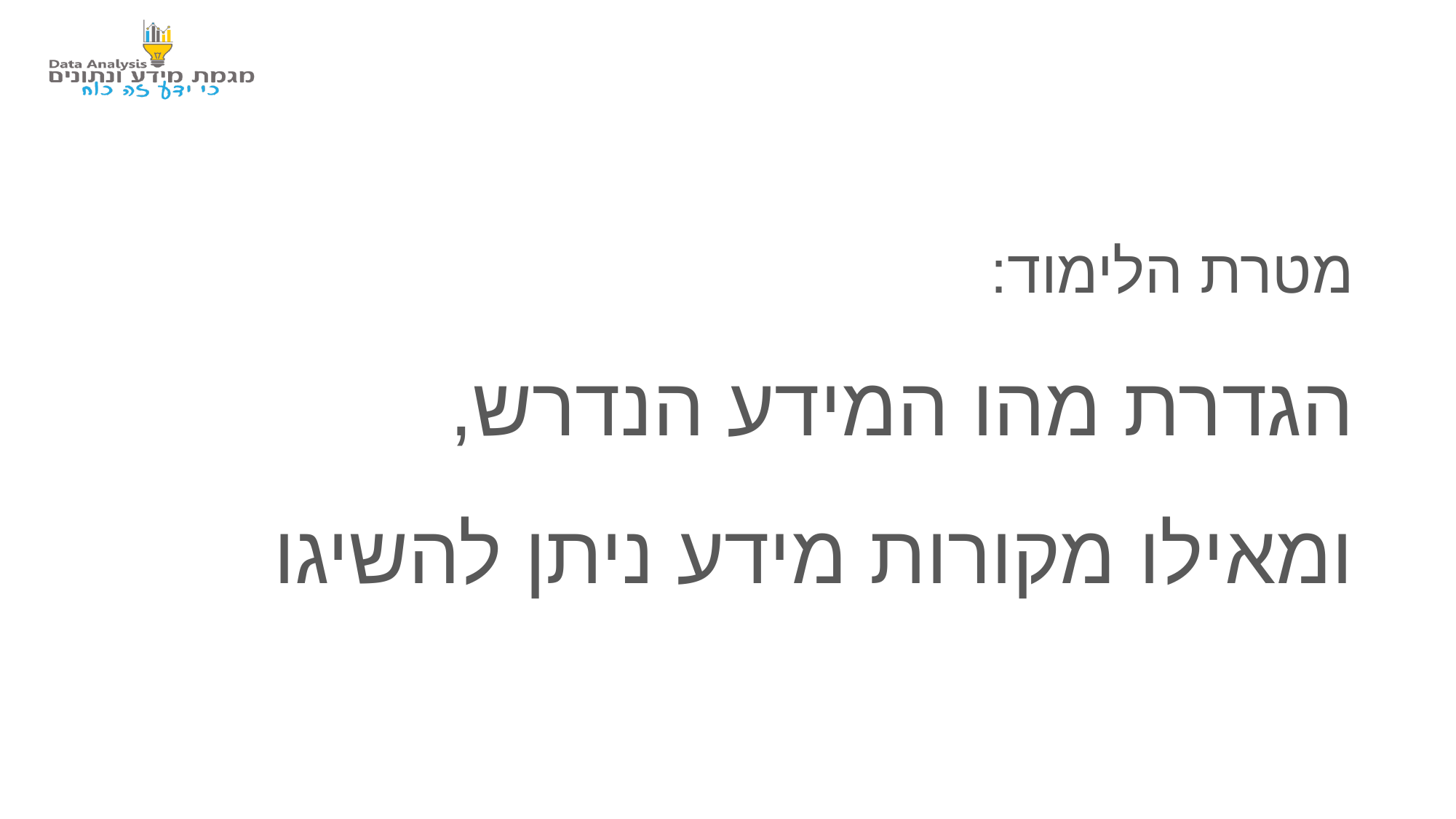

מטרת הלימוד:
הגדרת מהו המידע הנדרש,
ומאילו מקורות מידע ניתן להשיגו